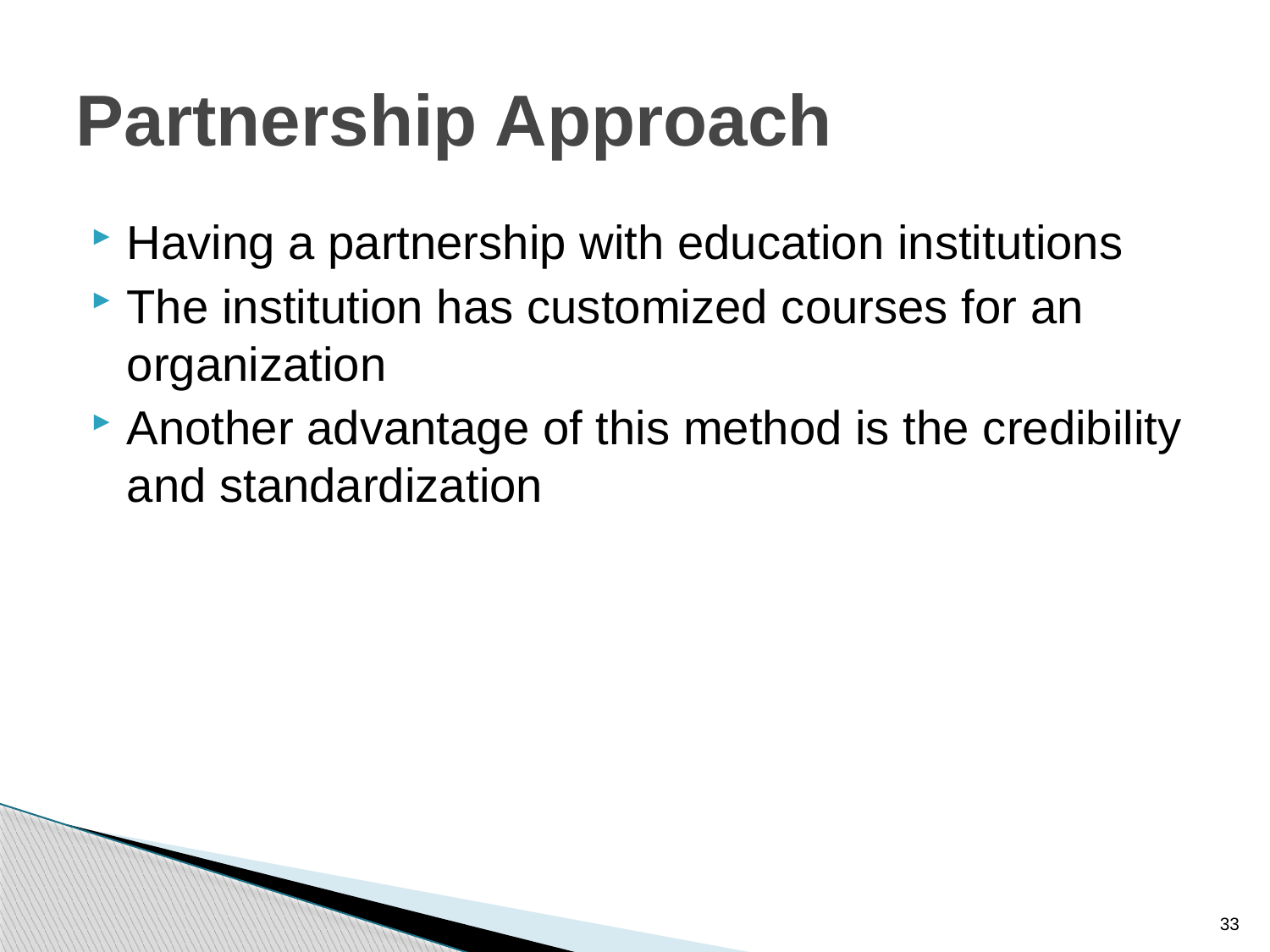

# Partnership Approach
Having a partnership with education institutions
The institution has customized courses for an organization
Another advantage of this method is the credibility and standardization

33